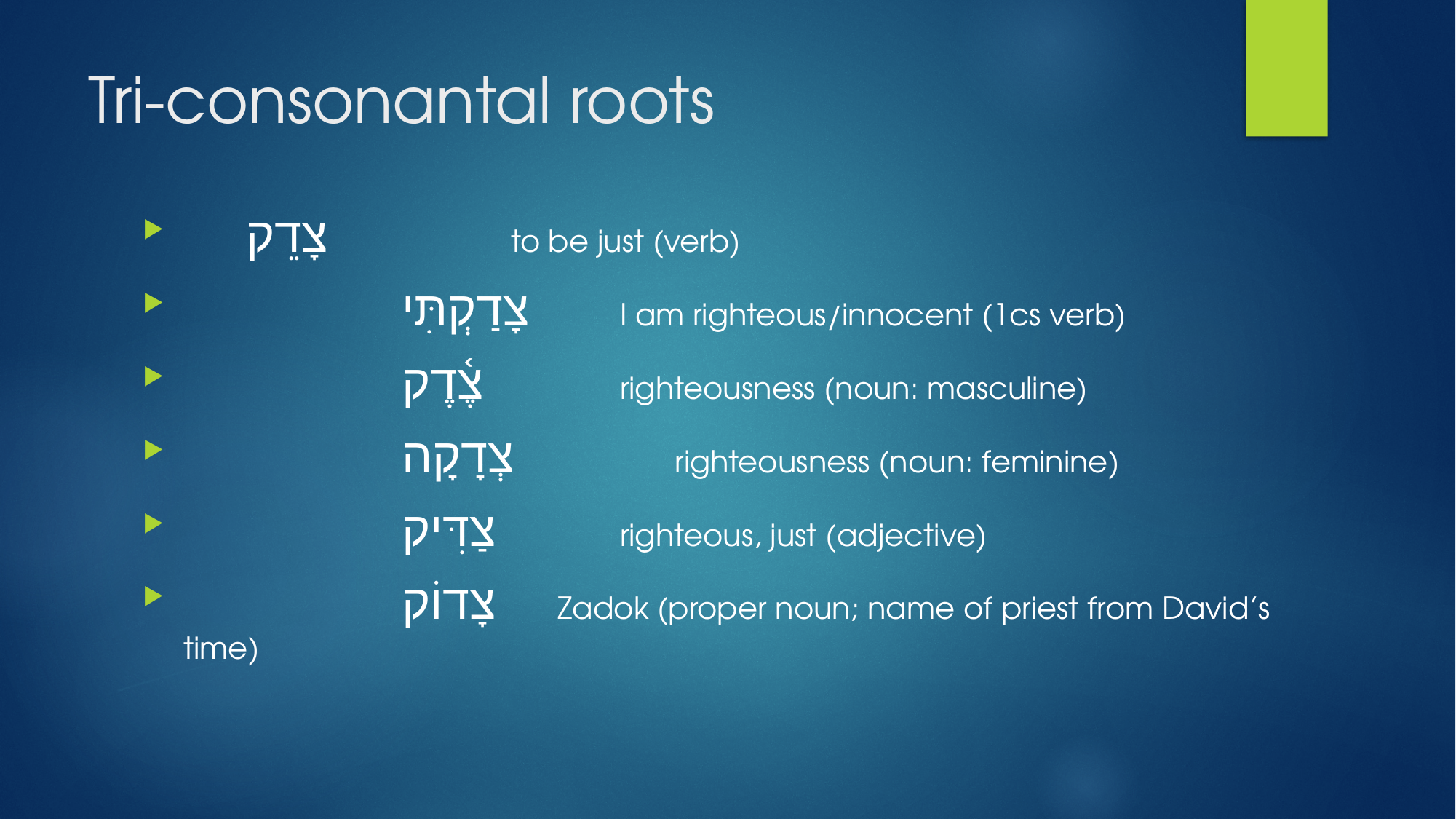

# Tri-consonantal roots
        צָדֵק 		to be just (verb)
		צָדַקְתִּי 	I am righteous/innocent (1cs verb)
 		צֶ֫דֶק 		righteousness (noun: masculine)
 		צְדָקָה 	       righteousness (noun: feminine)
 		צַדִּיק 		righteous, just (adjective)
 		צָדוֹק 	      Zadok (proper noun; name of priest from David’s time)